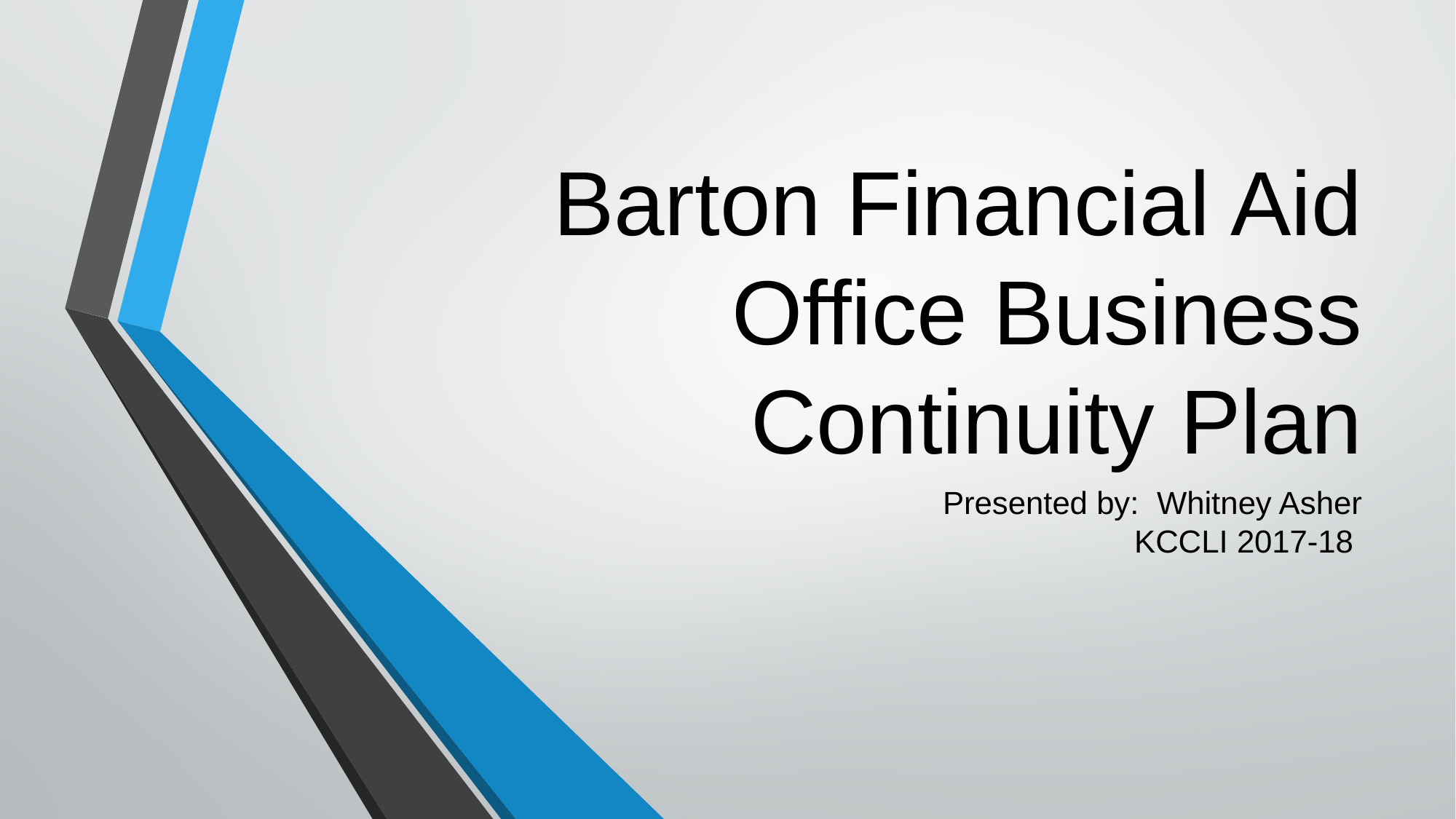

# Barton Financial Aid Office Business Continuity Plan
Presented by:  Whitney Asher
KCCLI 2017-18